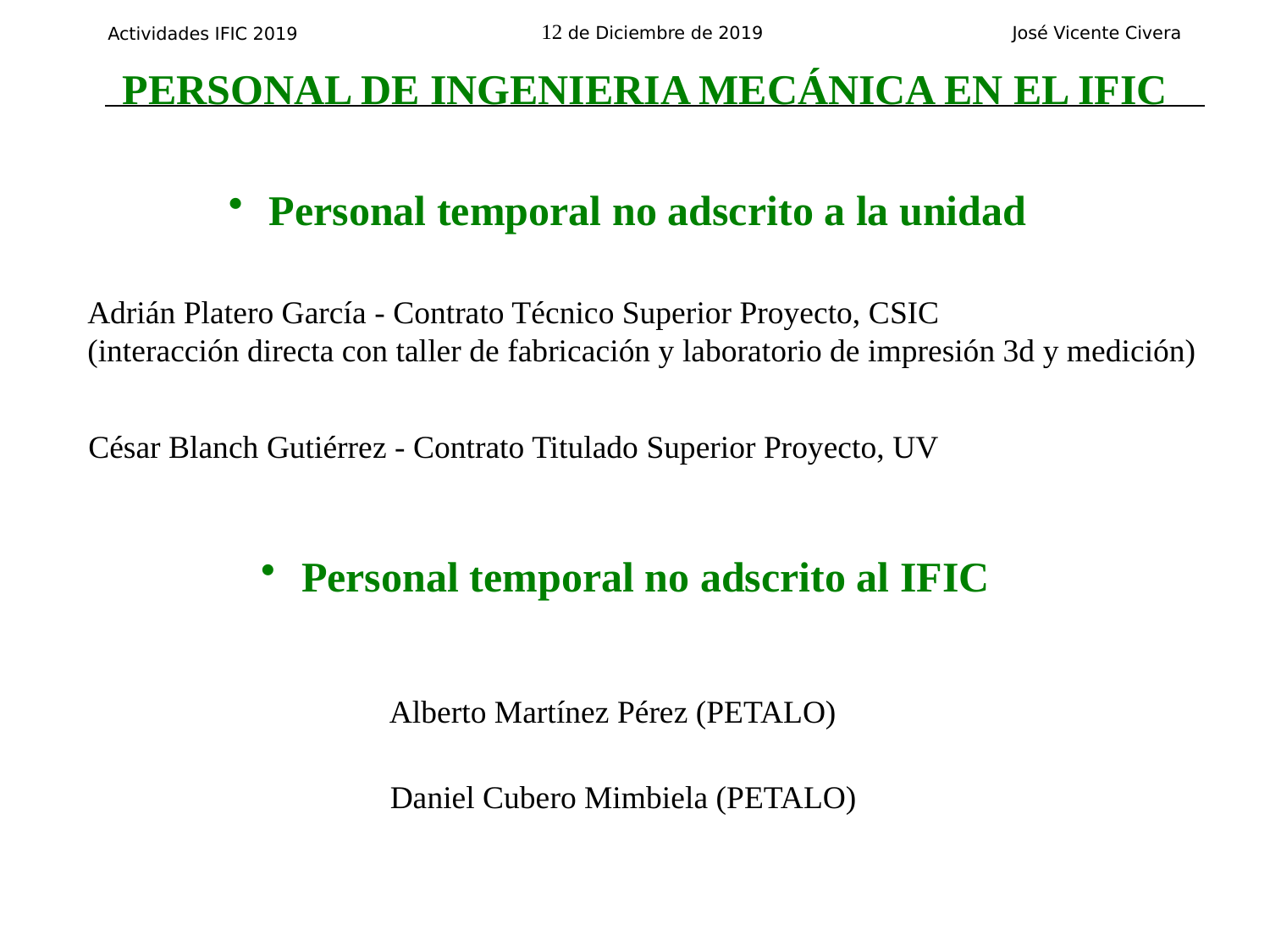

PERSONAL DE INGENIERIA MECÁNICA EN EL IFIC
 Personal temporal no adscrito a la unidad
Adrián Platero García - Contrato Técnico Superior Proyecto, CSIC
(interacción directa con taller de fabricación y laboratorio de impresión 3d y medición)
César Blanch Gutiérrez - Contrato Titulado Superior Proyecto, UV
 Personal temporal no adscrito al IFIC
Alberto Martínez Pérez (PETALO)
Daniel Cubero Mimbiela (PETALO)